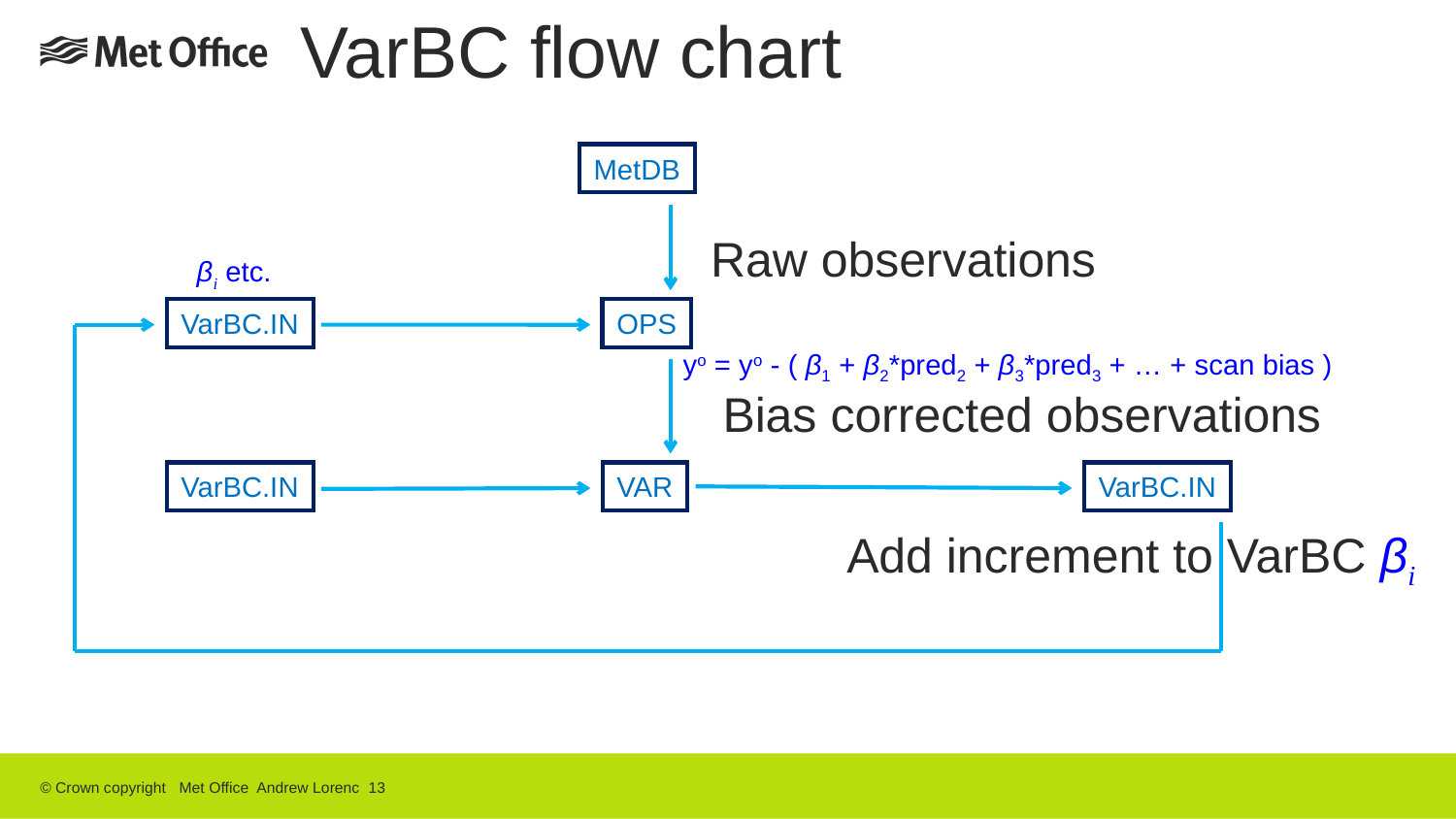

# VarBC flow chart
MetDB
Raw observations
βi etc.
VarBC.IN
OPS
yo = yo - ( β1 + β2*pred2 + β3*pred3 + … + scan bias )
Bias corrected observations
VarBC.IN
VAR
VarBC.IN
Add increment to VarBC βi
© Crown copyright   Met Office  Andrew Lorenc  13